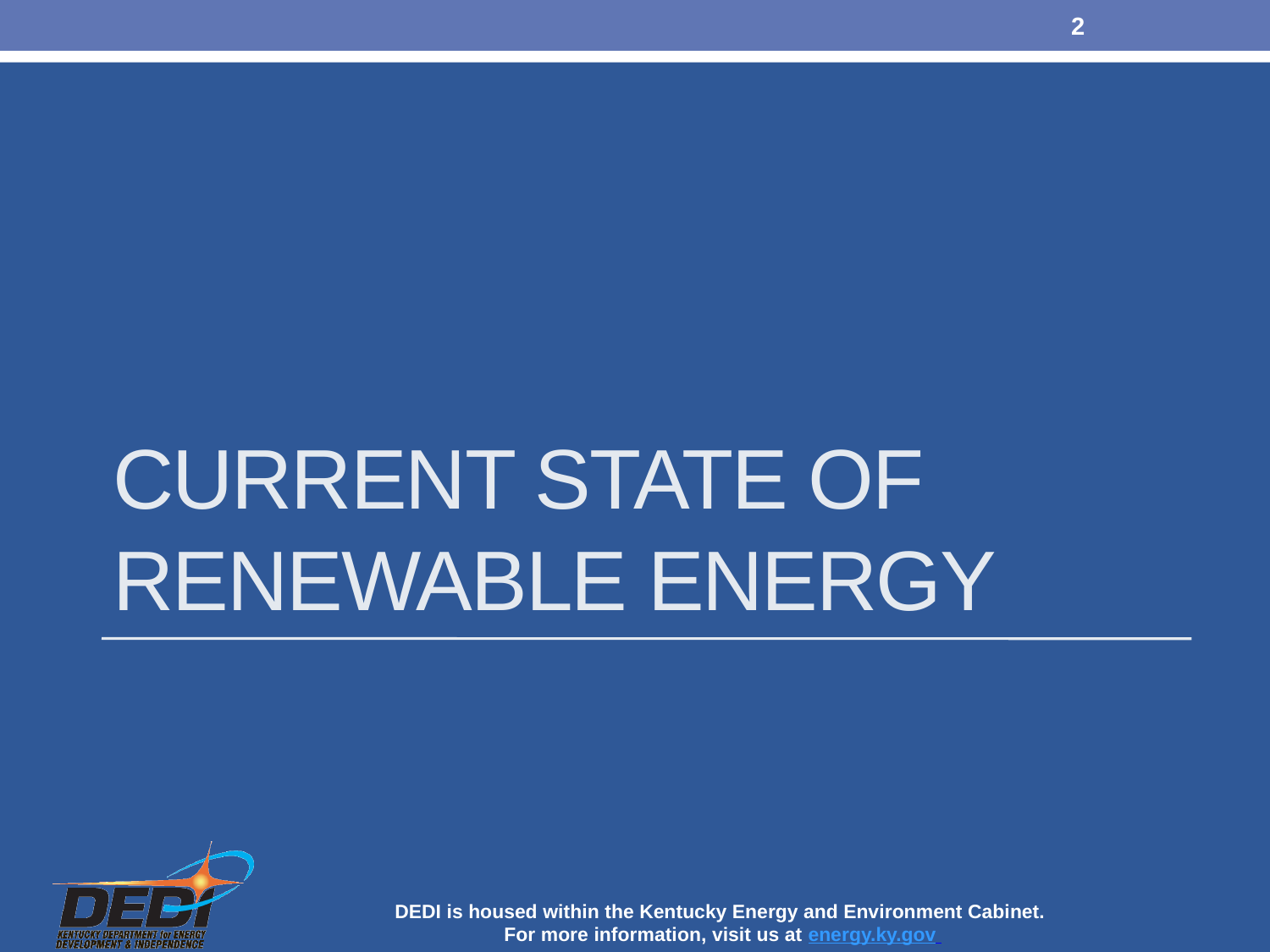

2
# Current State of Renewable energy